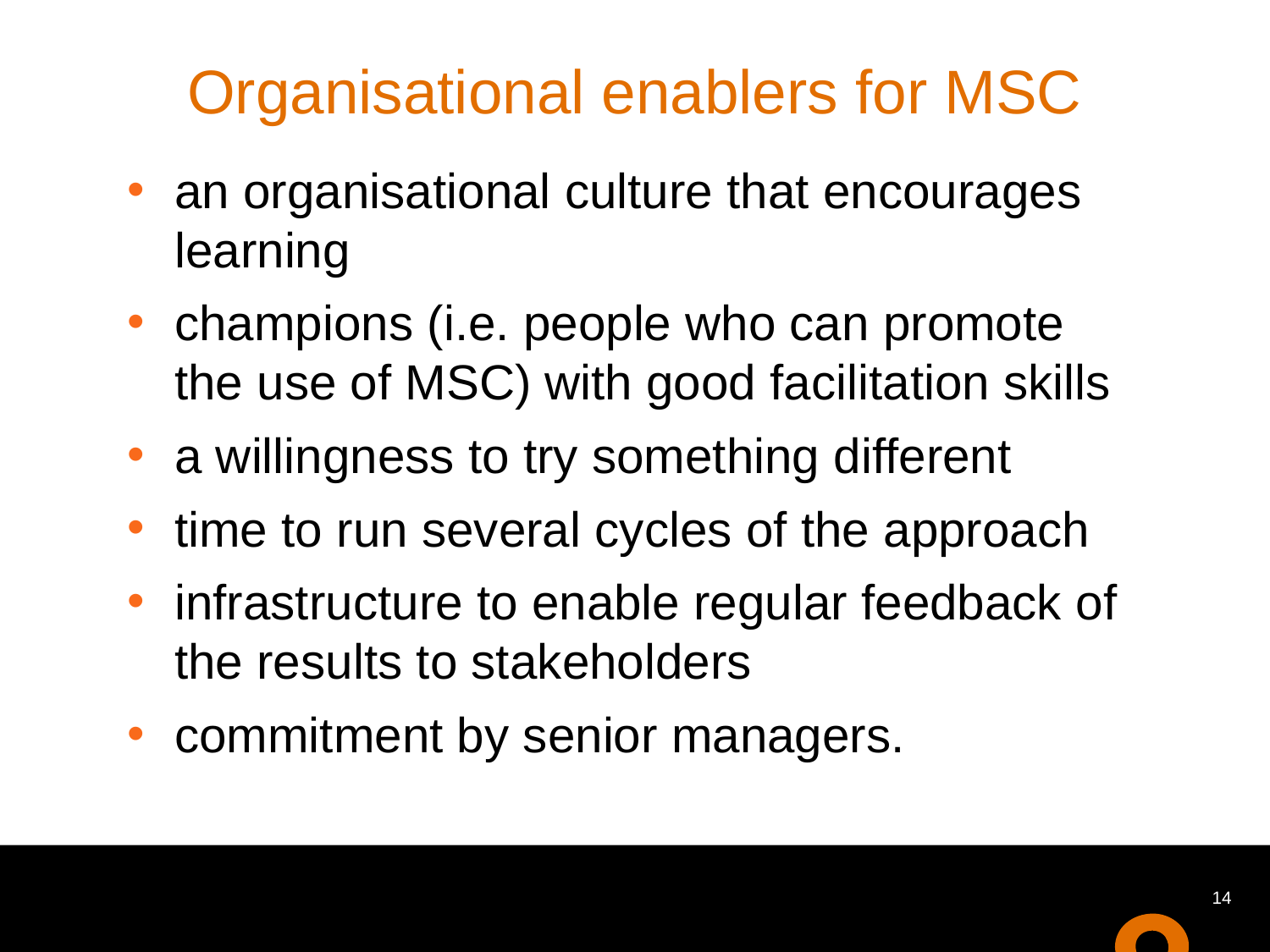

# Organisational enablers for MSC
an organisational culture that encourages learning
champions (i.e. people who can promote the use of MSC) with good facilitation skills
a willingness to try something different
time to run several cycles of the approach
infrastructure to enable regular feedback of the results to stakeholders
commitment by senior managers.